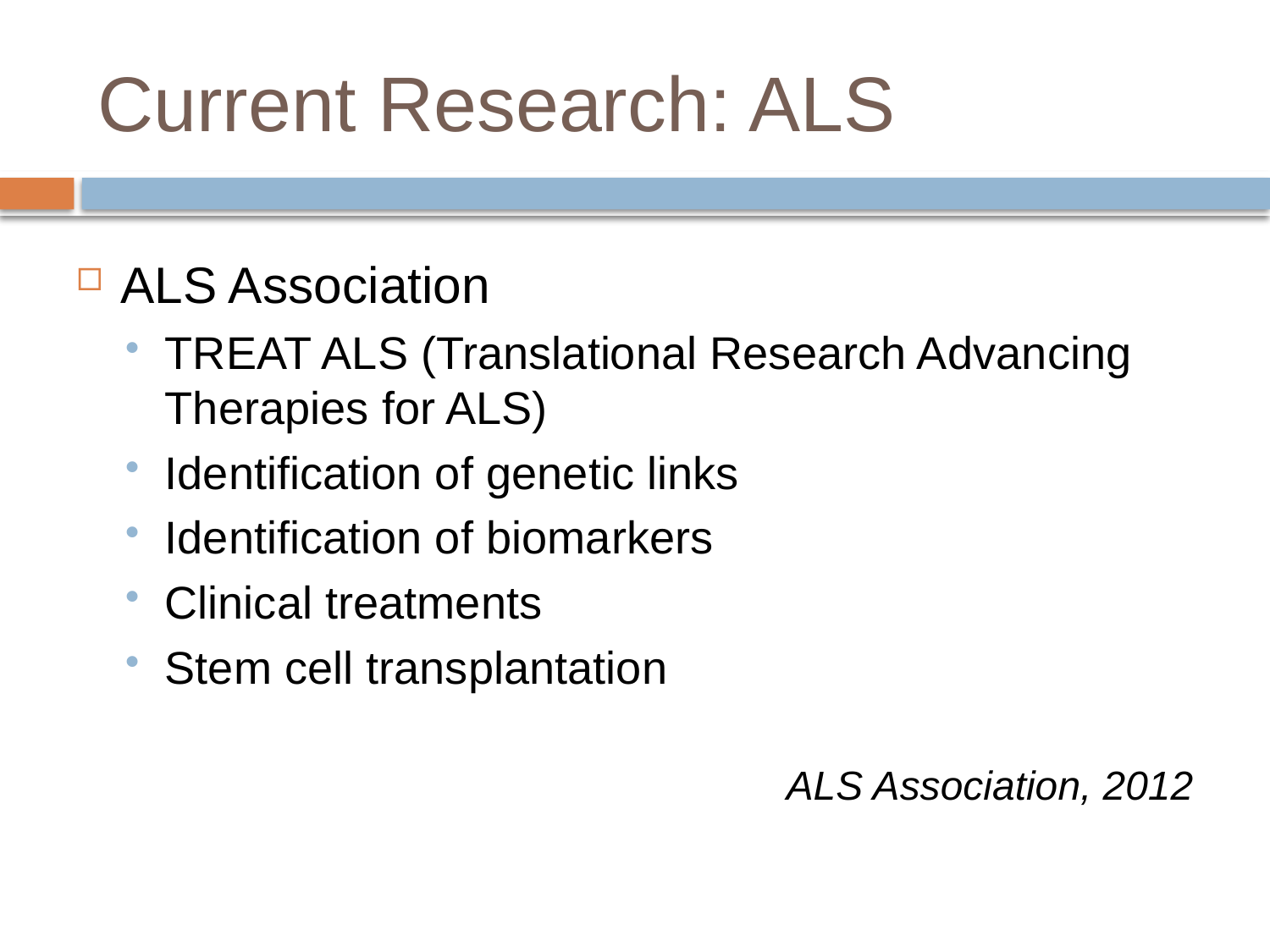

# Current Research: ALS
ALS Association
TREAT ALS (Translational Research Advancing Therapies for ALS)
Identification of genetic links
Identification of biomarkers
Clinical treatments
Stem cell transplantation

ALS Association, 2012